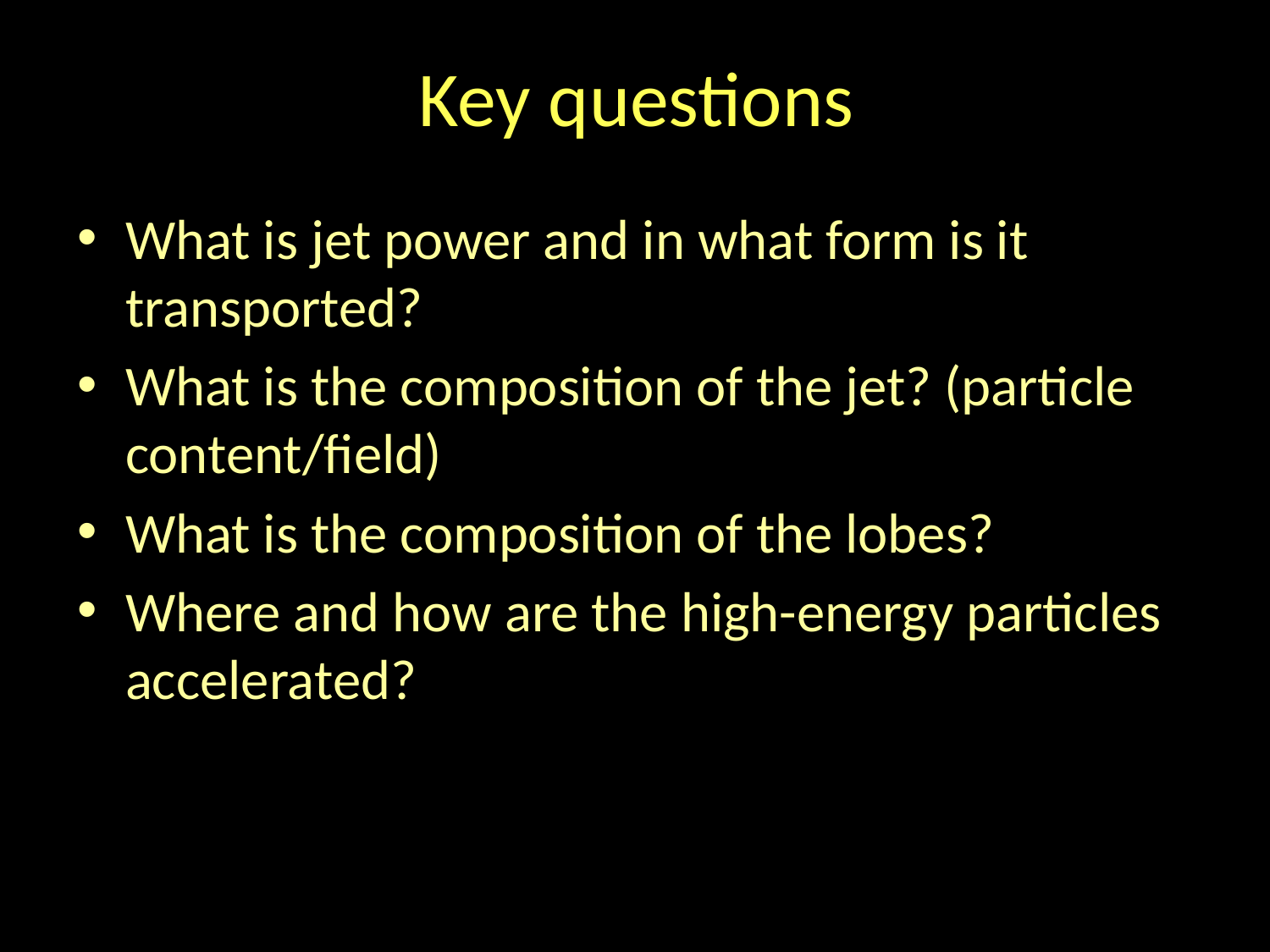

# Key questions
What is jet power and in what form is it transported?
What is the composition of the jet? (particle content/field)
What is the composition of the lobes?
Where and how are the high-energy particles accelerated?